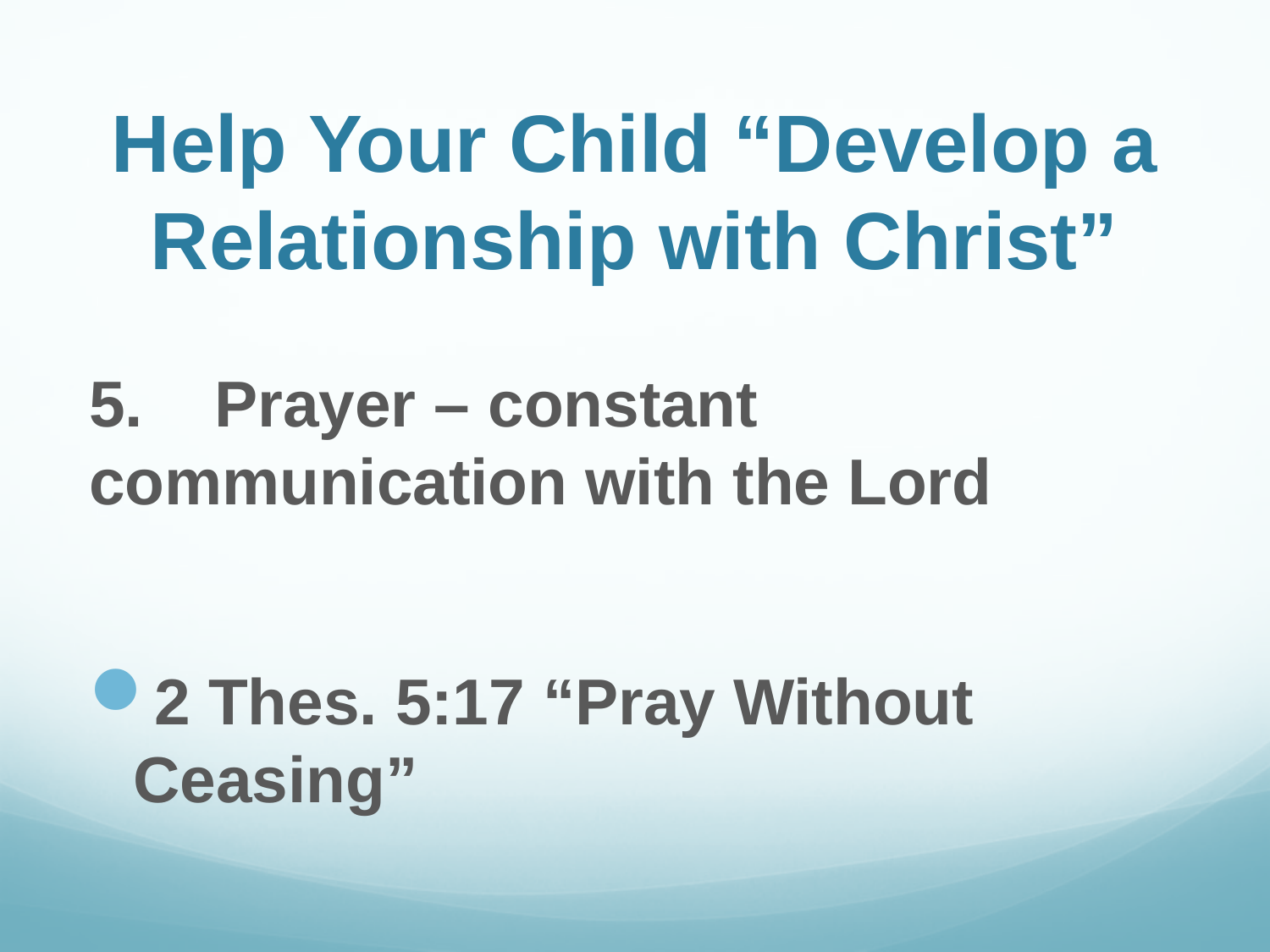

# Help Your Child “Develop a Relationship with Christ”
5.    Prayer – constant communication with the Lord

2 Thes. 5:17 “Pray Without Ceasing”